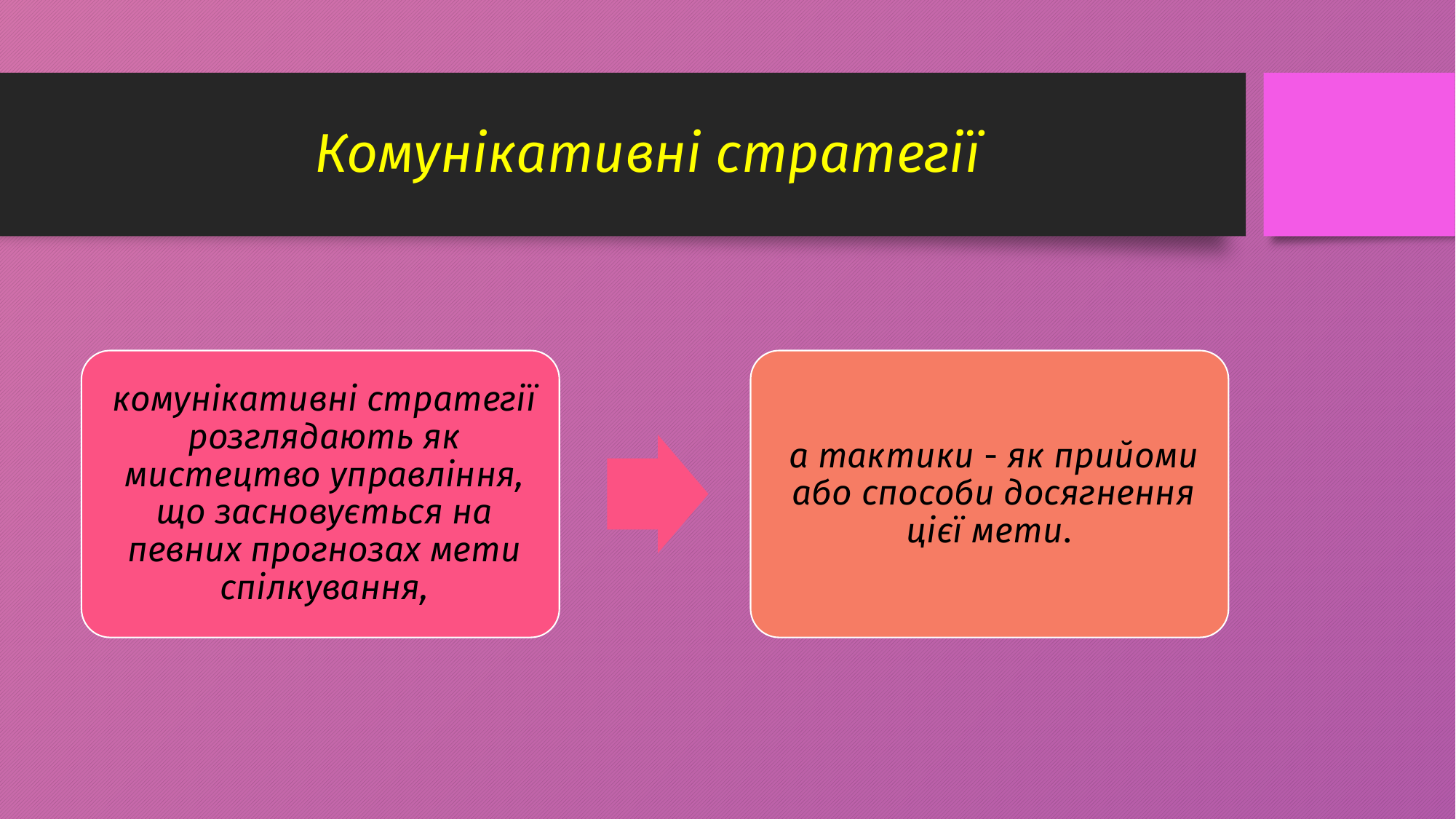

# Комунікативні стратегії
комунікативні стратегії розглядають як мистецтво управління, що засновується на певних прогнозах мети спілкування,

а тактики - як прийоми або способи досяг­нення цієї мети.